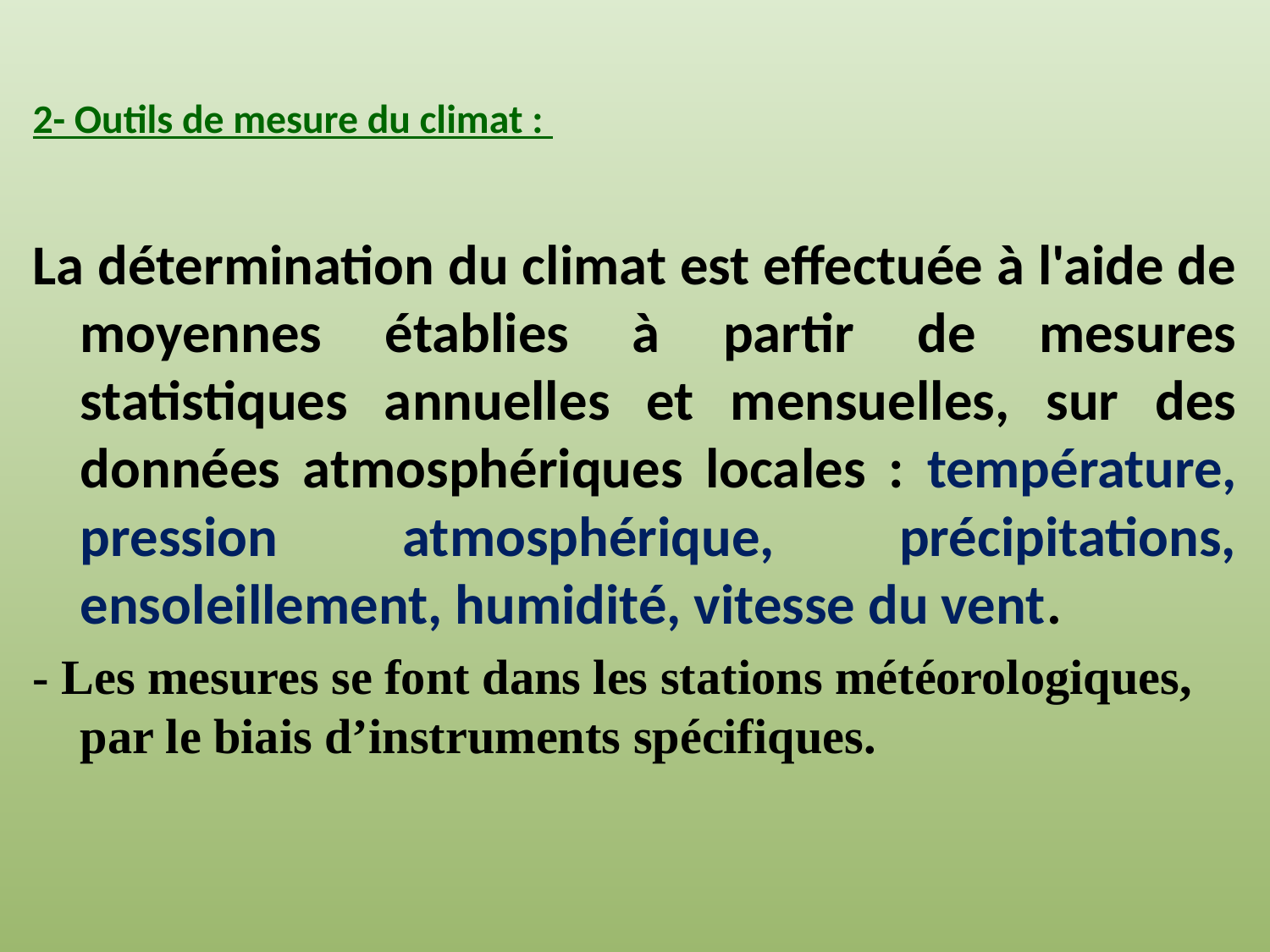

# 2- Outils de mesure du climat :
La détermination du climat est effectuée à l'aide de moyennes établies à partir de mesures statistiques annuelles et mensuelles, sur des données atmosphériques locales : température, pression atmosphérique, précipitations, ensoleillement, humidité, vitesse du vent.
- Les mesures se font dans les stations météorologiques, par le biais d’instruments spécifiques.